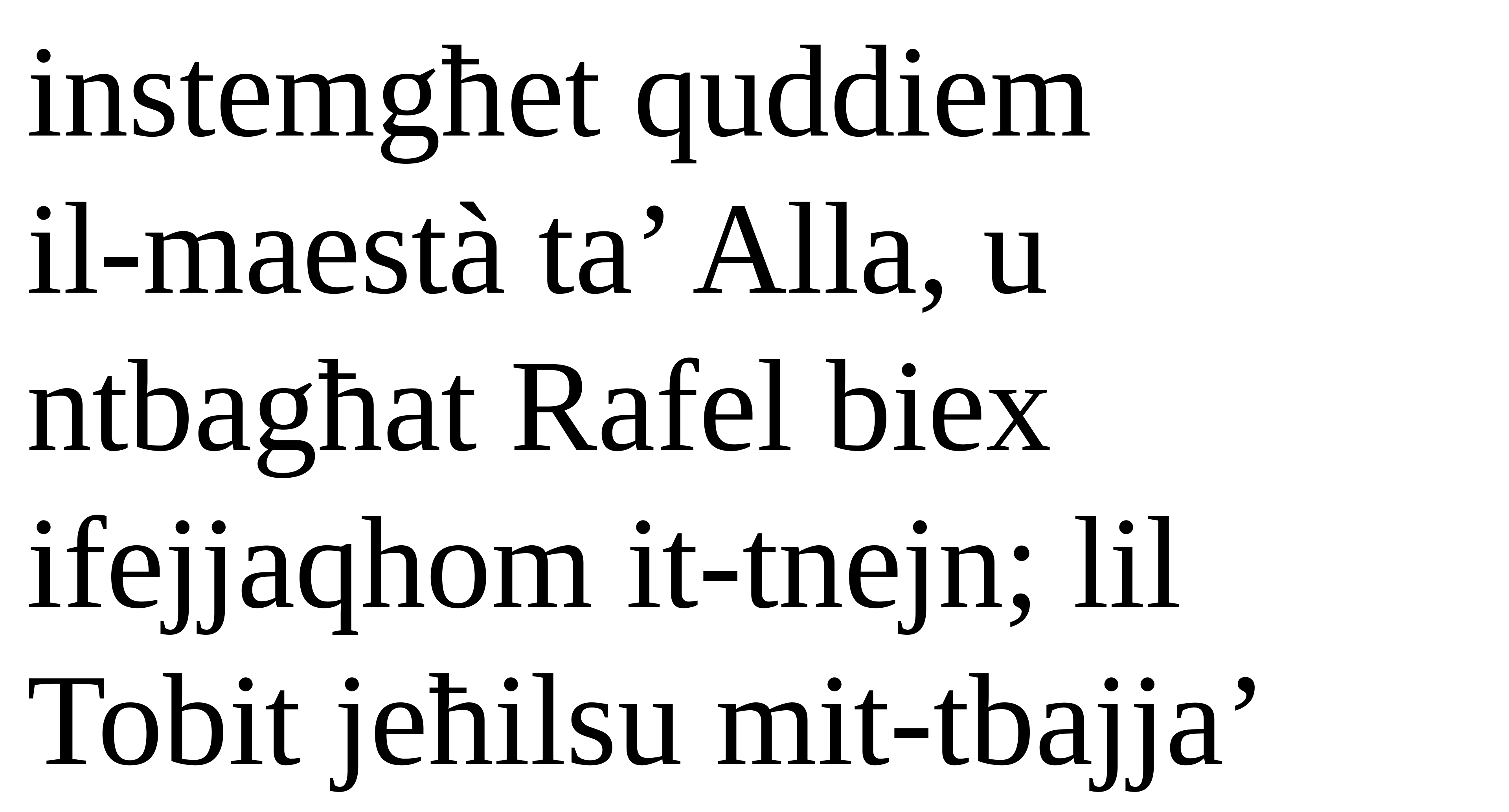

instemgħet quddiem
il-maestà ta’ Alla, u ntbagħat Rafel biex ifejjaqhom it-tnejn; lil Tobit jeħilsu mit-tbajja’